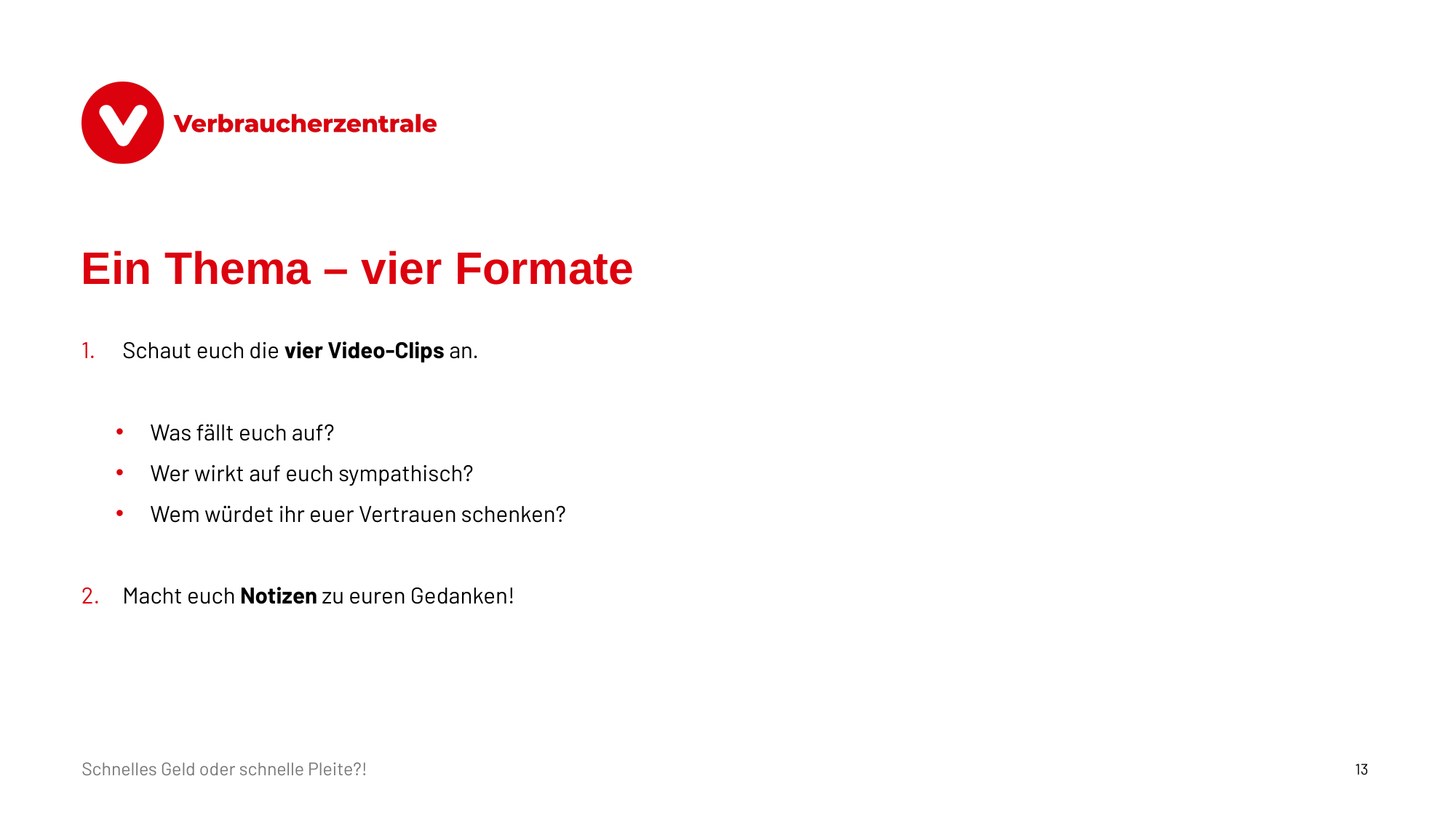

# Ein Thema – vier Formate
Schaut euch die vier Video-Clips an.

Was fällt euch auf?
Wer wirkt auf euch sympathisch?
Wem würdet ihr euer Vertrauen schenken?

Macht euch Notizen zu euren Gedanken!
Schnelles Geld oder schnelle Pleite?!
13